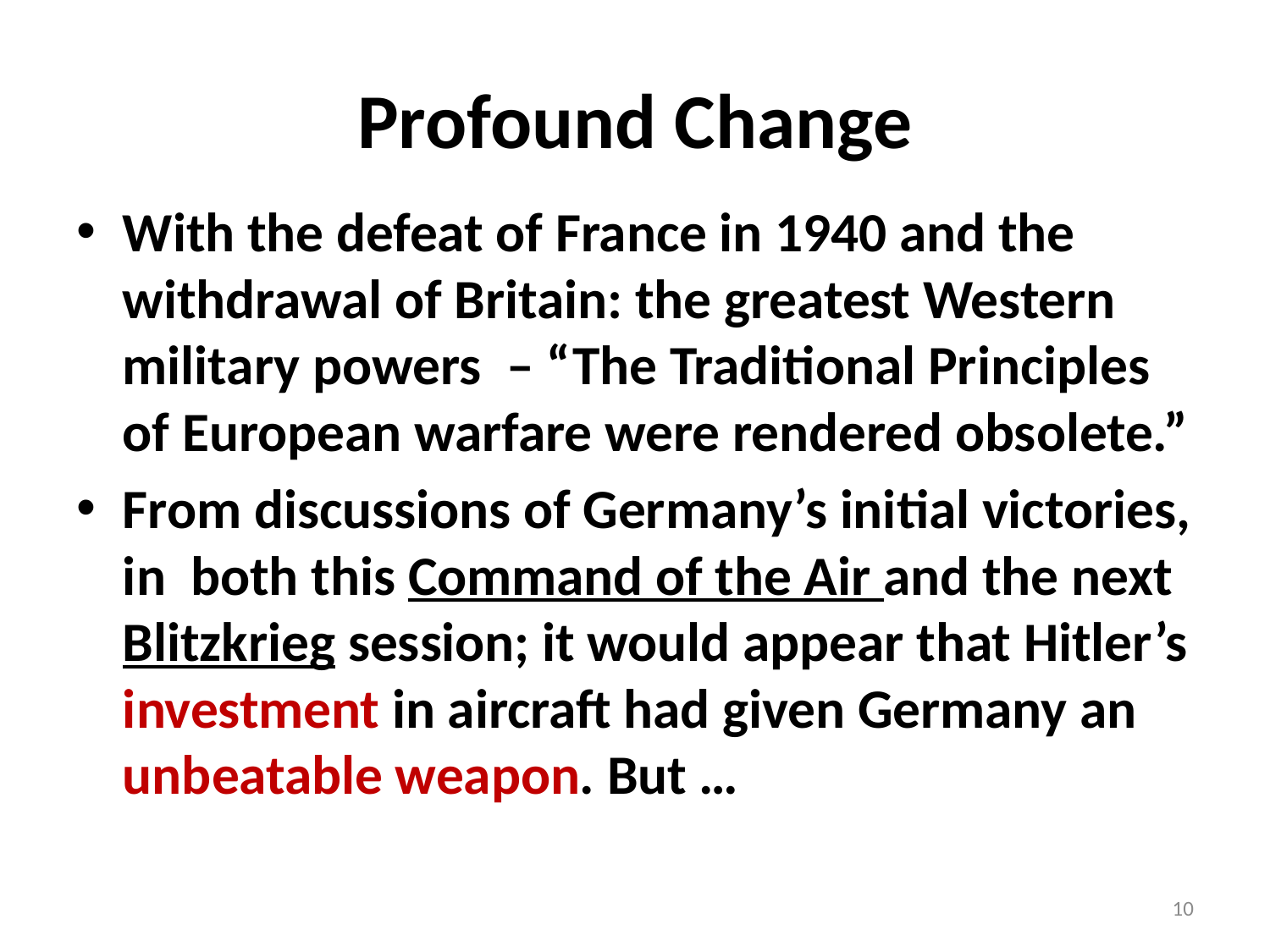

# Profound Change
With the defeat of France in 1940 and the withdrawal of Britain: the greatest Western military powers  – “The Traditional Principles of European warfare were rendered obsolete.”
From discussions of Germany’s initial victories, in  both this Command of the Air and the next Blitzkrieg session; it would appear that Hitler’s investment in aircraft had given Germany an unbeatable weapon. But …
10